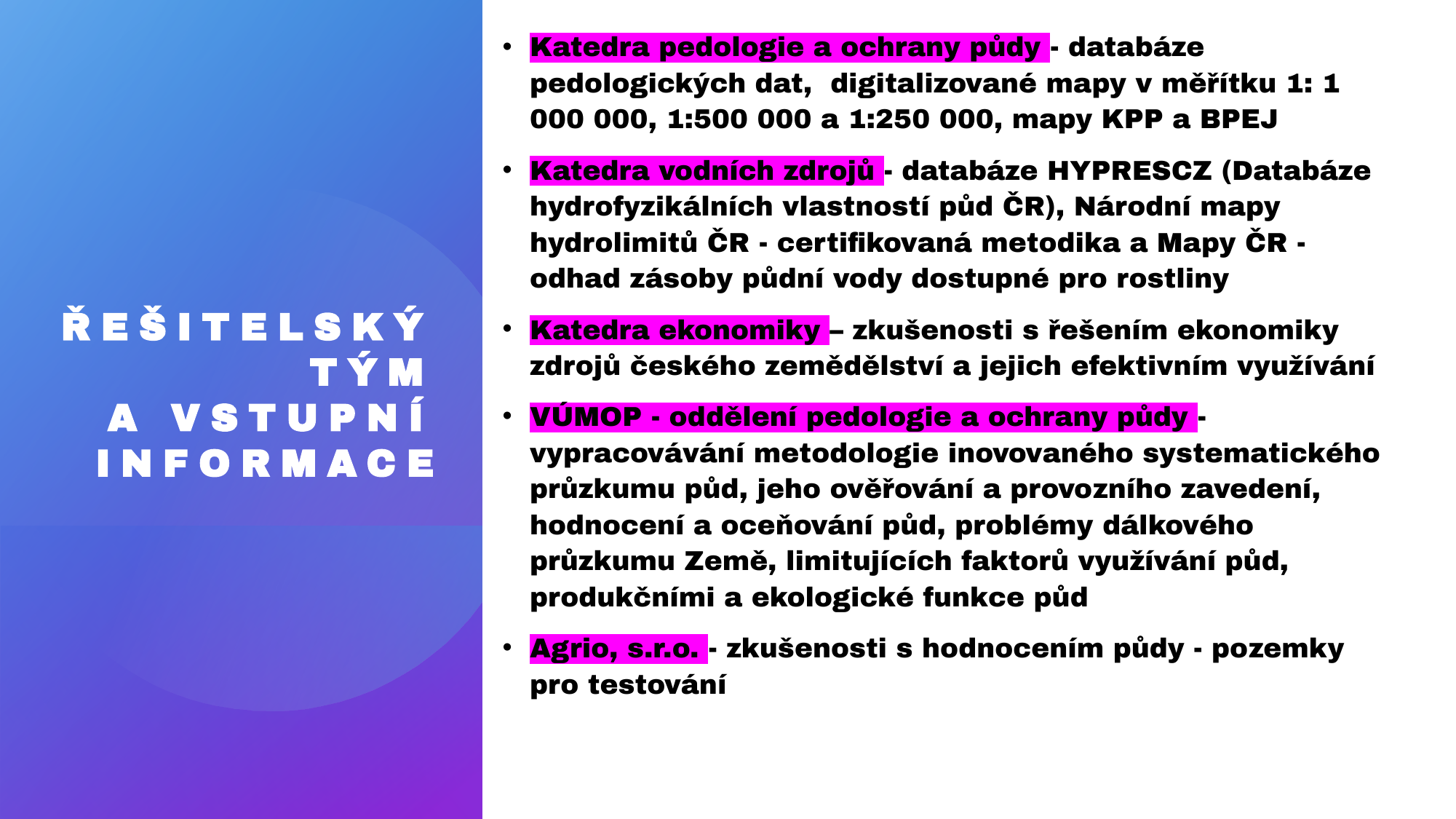

Katedra pedologie a ochrany půdy - databáze pedologických dat,  digitalizované mapy v měřítku 1: 1 000 000, 1:500 000 a 1:250 000, mapy KPP a BPEJ
Katedra vodních zdrojů - databáze HYPRESCZ (Databáze hydrofyzikálních vlastností půd ČR), Národní mapy hydrolimitů ČR - certifikovaná metodika a Mapy ČR - odhad zásoby půdní vody dostupné pro rostliny
Katedra ekonomiky – zkušenosti s řešením ekonomiky zdrojů českého zemědělství a jejich efektivním využívání
VÚMOP - oddělení pedologie a ochrany půdy - vypracovávání metodologie inovovaného systematického průzkumu půd, jeho ověřování a provozního zavedení, hodnocení a oceňování půd, problémy dálkového průzkumu Země, limitujících faktorů využívání půd, produkčními a ekologické funkce půd
Agrio, s.r.o. - zkušenosti s hodnocením půdy - pozemky pro testování
# Řešitelský tým a vstupní informace